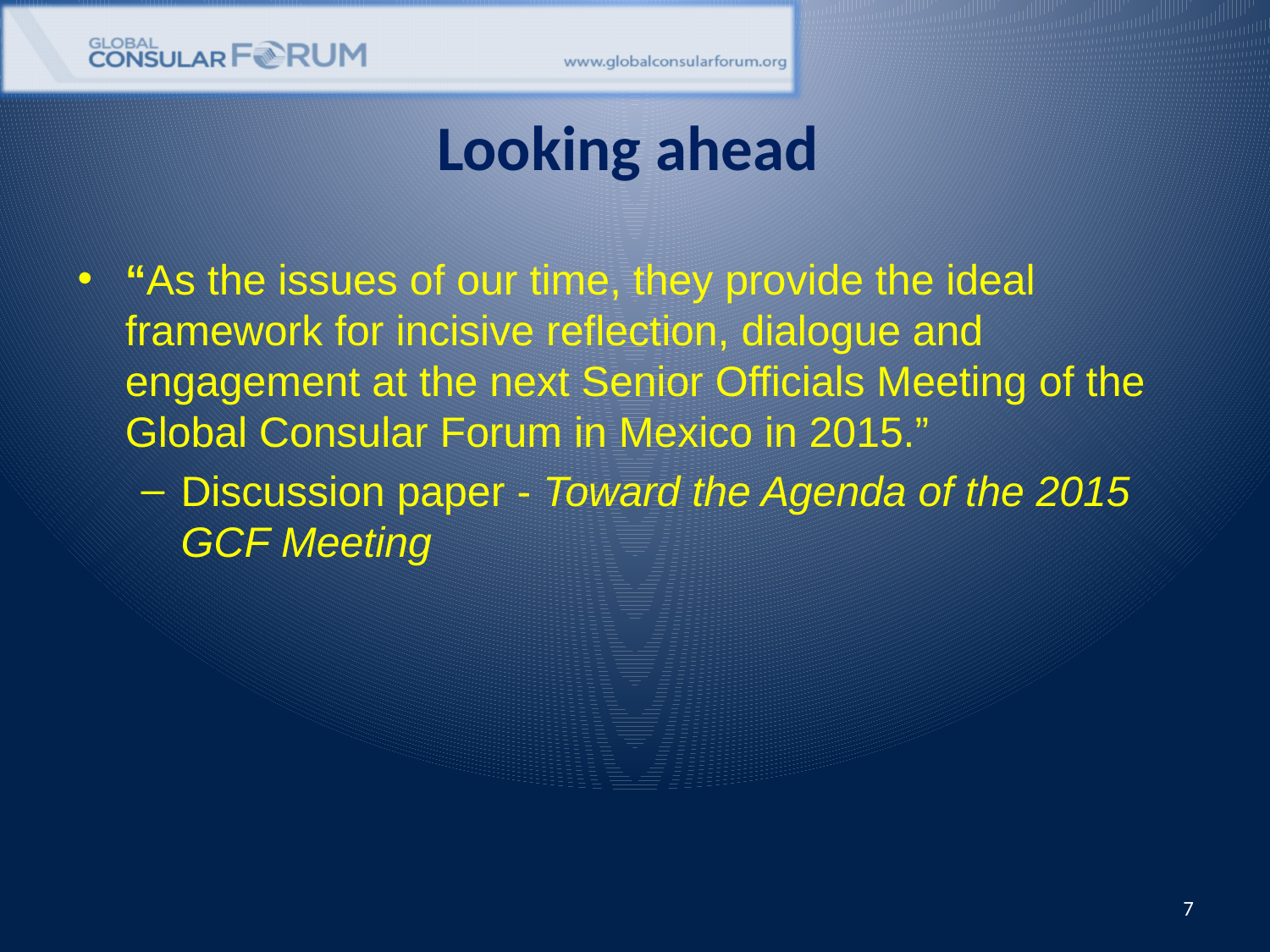

# Looking ahead
“As the issues of our time, they provide the ideal framework for incisive reflection, dialogue and engagement at the next Senior Officials Meeting of the Global Consular Forum in Mexico in 2015.”
Discussion paper - Toward the Agenda of the 2015 GCF Meeting

7